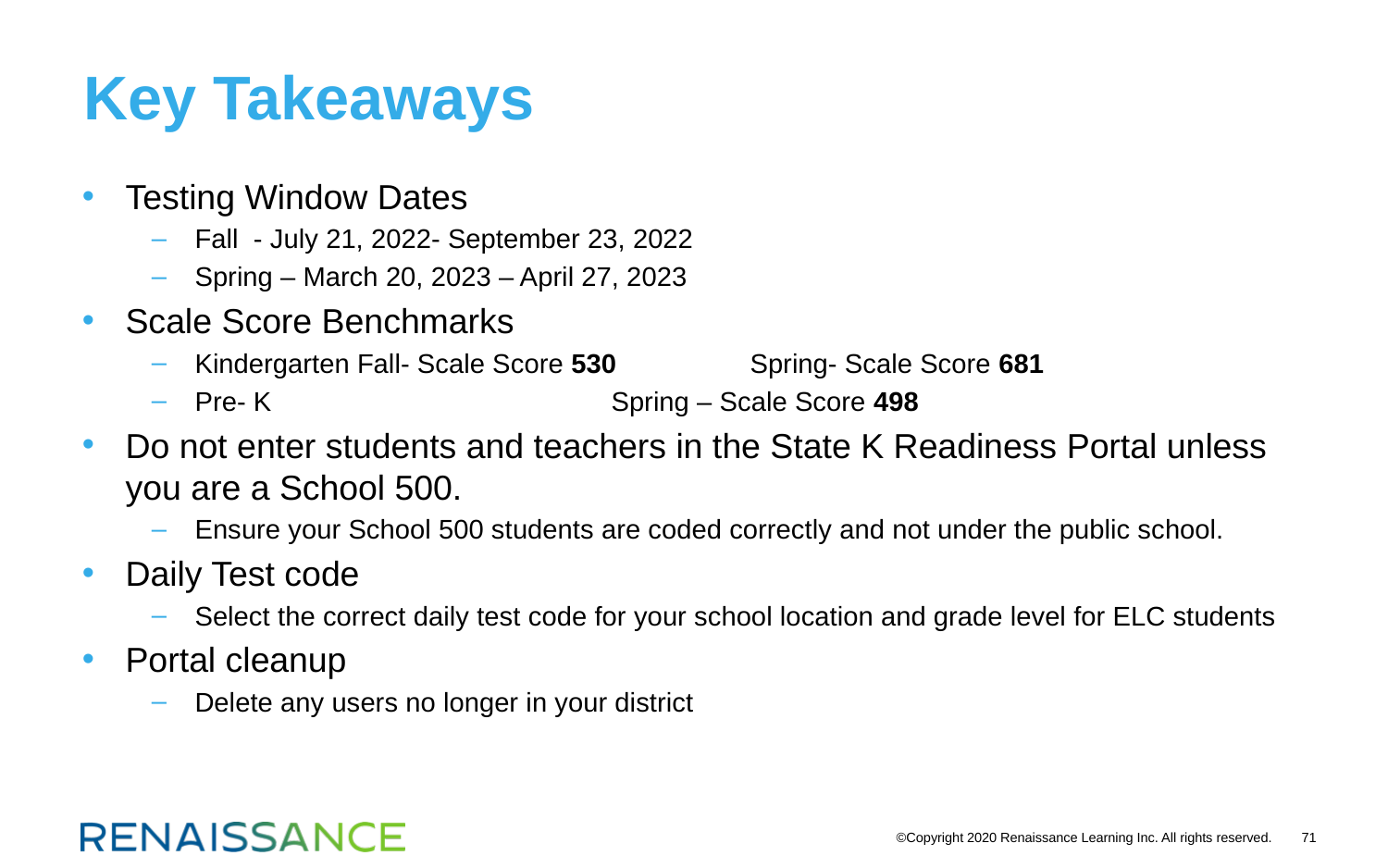

# Key Takeaways
Testing Window Dates
Fall  - July 21, 2022- September 23, 2022
Spring – March 20, 2023 – April 27, 2023
Scale Score Benchmarks
Kindergarten Fall- Scale Score 530 	Spring- Scale Score 681
Pre- K			Spring – Scale Score 498
Do not enter students and teachers in the State K Readiness Portal unless you are a School 500.
Ensure your School 500 students are coded correctly and not under the public school.
Daily Test code
Select the correct daily test code for your school location and grade level for ELC students
Portal cleanup
Delete any users no longer in your district